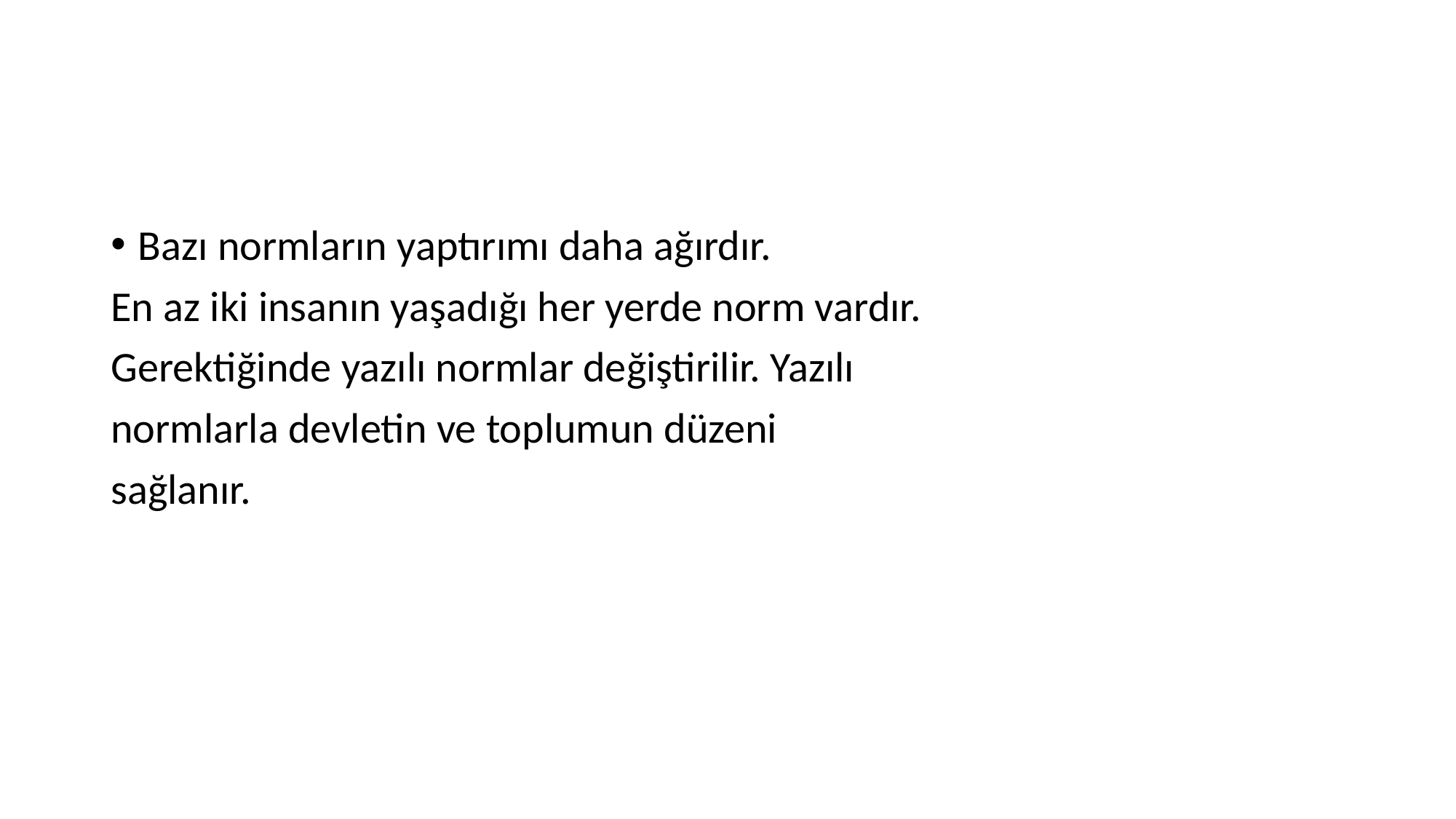

#
Bazı normların yaptırımı daha ağırdır.
En az iki insanın yaşadığı her yerde norm vardır.
Gerektiğinde yazılı normlar değiştirilir. Yazılı
normlarla devletin ve toplumun düzeni
sağlanır.